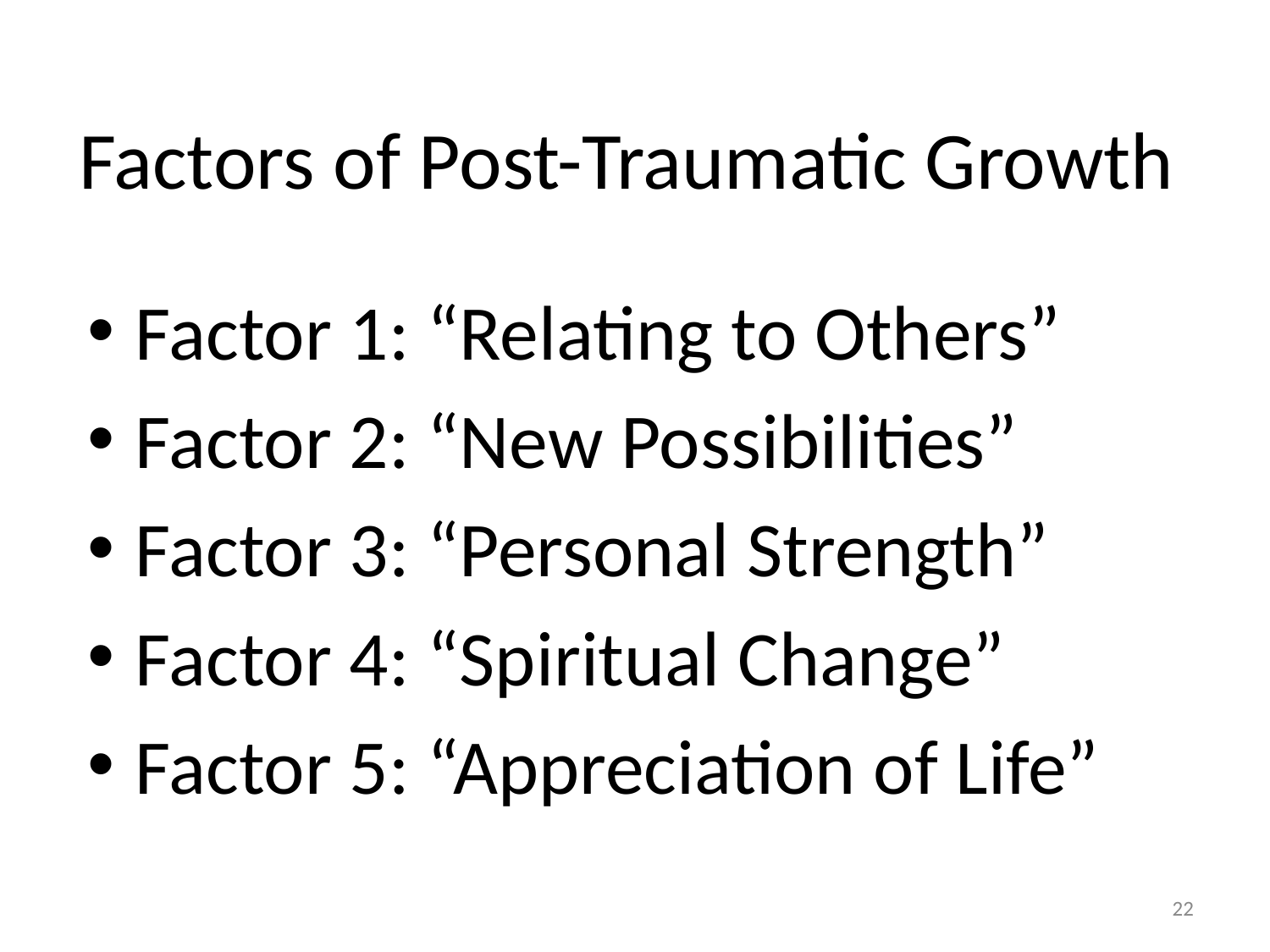

# Factors of Post-Traumatic Growth
Factor 1: “Relating to Others”
Factor 2: “New Possibilities”
Factor 3: “Personal Strength”
Factor 4: “Spiritual Change”
Factor 5: “Appreciation of Life”

22